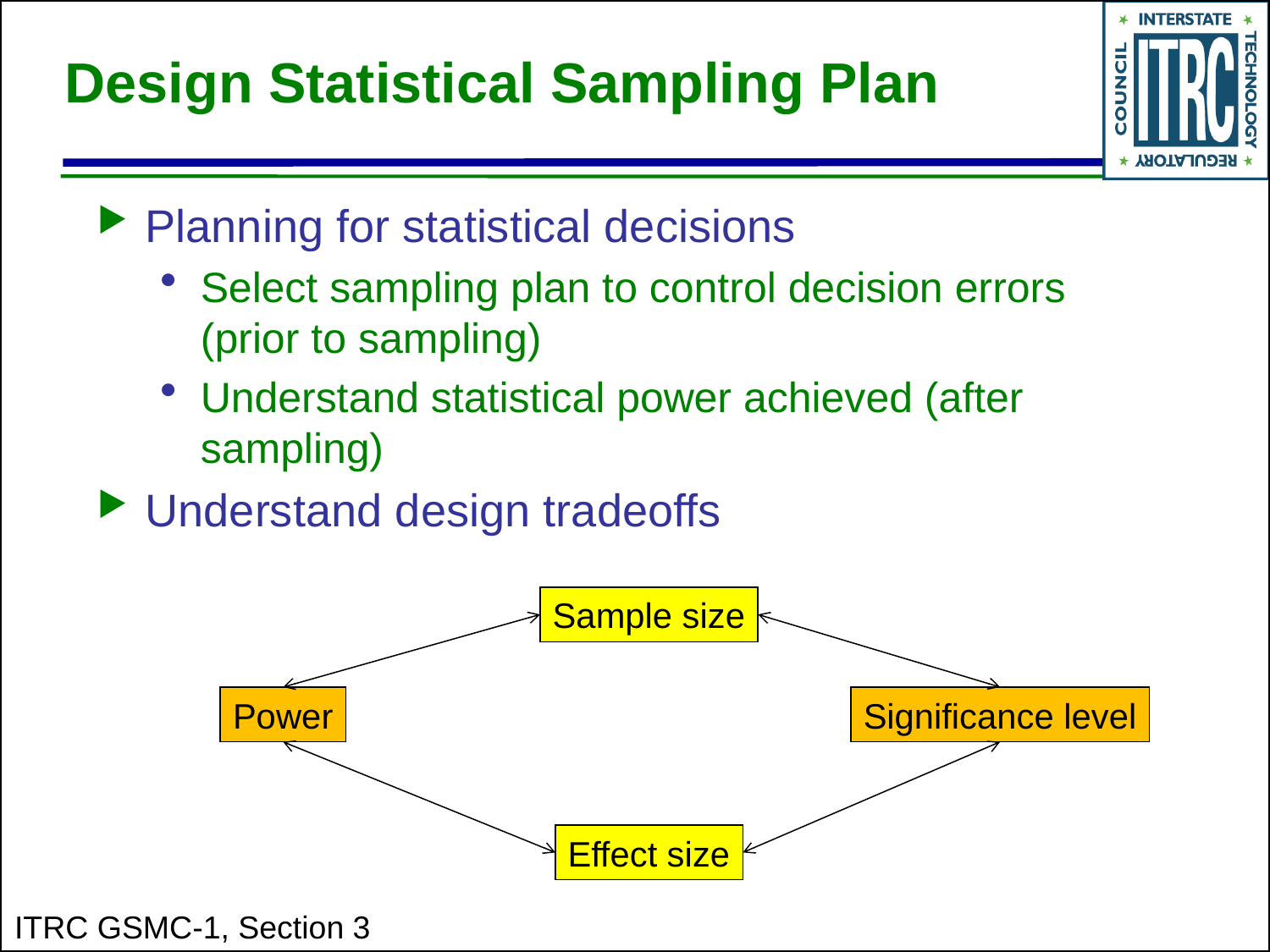

# Design Statistical Sampling Plan
Planning for statistical decisions
Select sampling plan to control decision errors (prior to sampling)
Understand statistical power achieved (after sampling)
Understand design tradeoffs

Sample size
Power
Significance level
Effect size
ITRC GSMC-1, Section 3